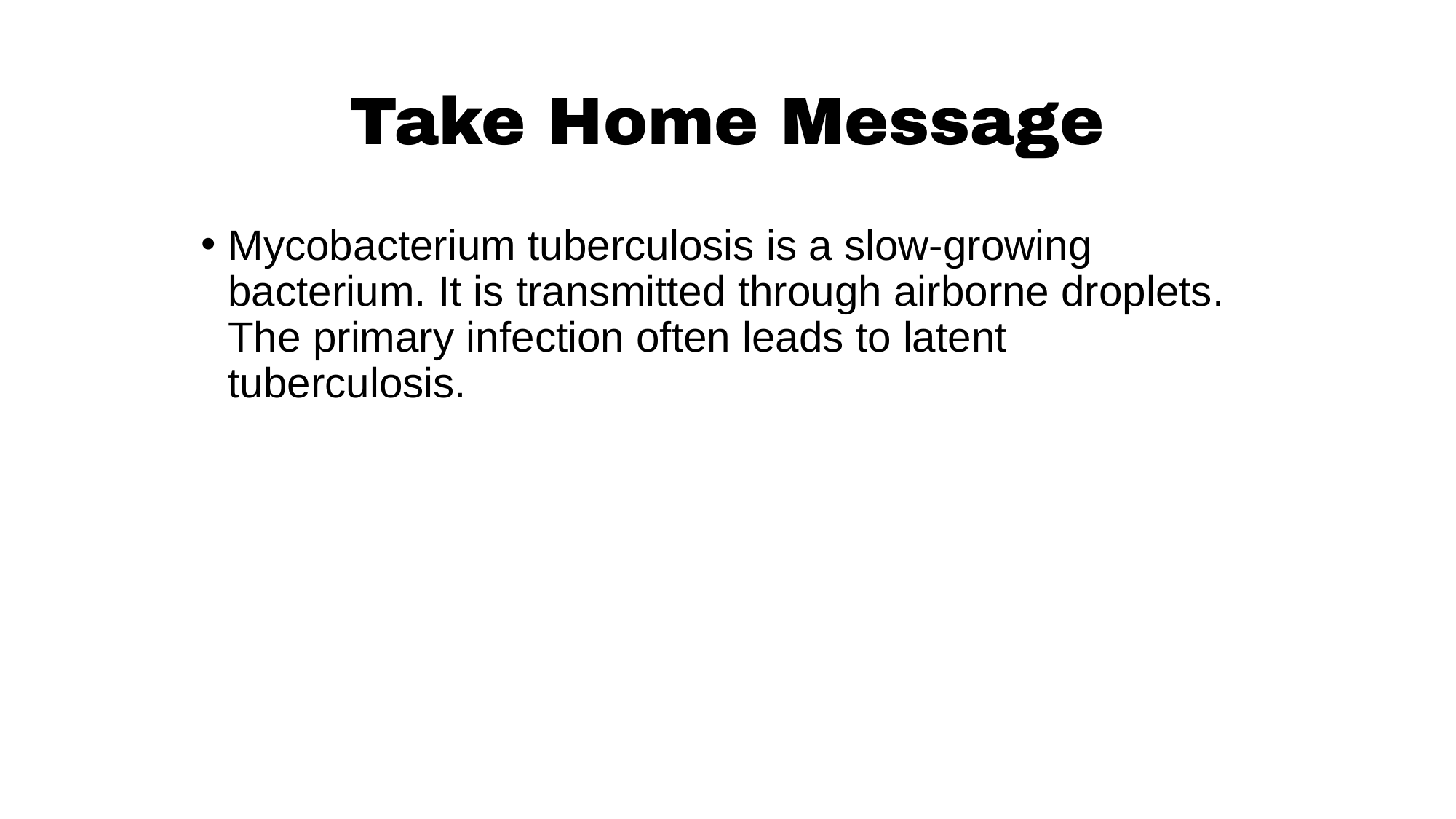

# Take Home Message
Mycobacterium tuberculosis is a slow-growing bacterium. It is transmitted through airborne droplets. The primary infection often leads to latent tuberculosis.